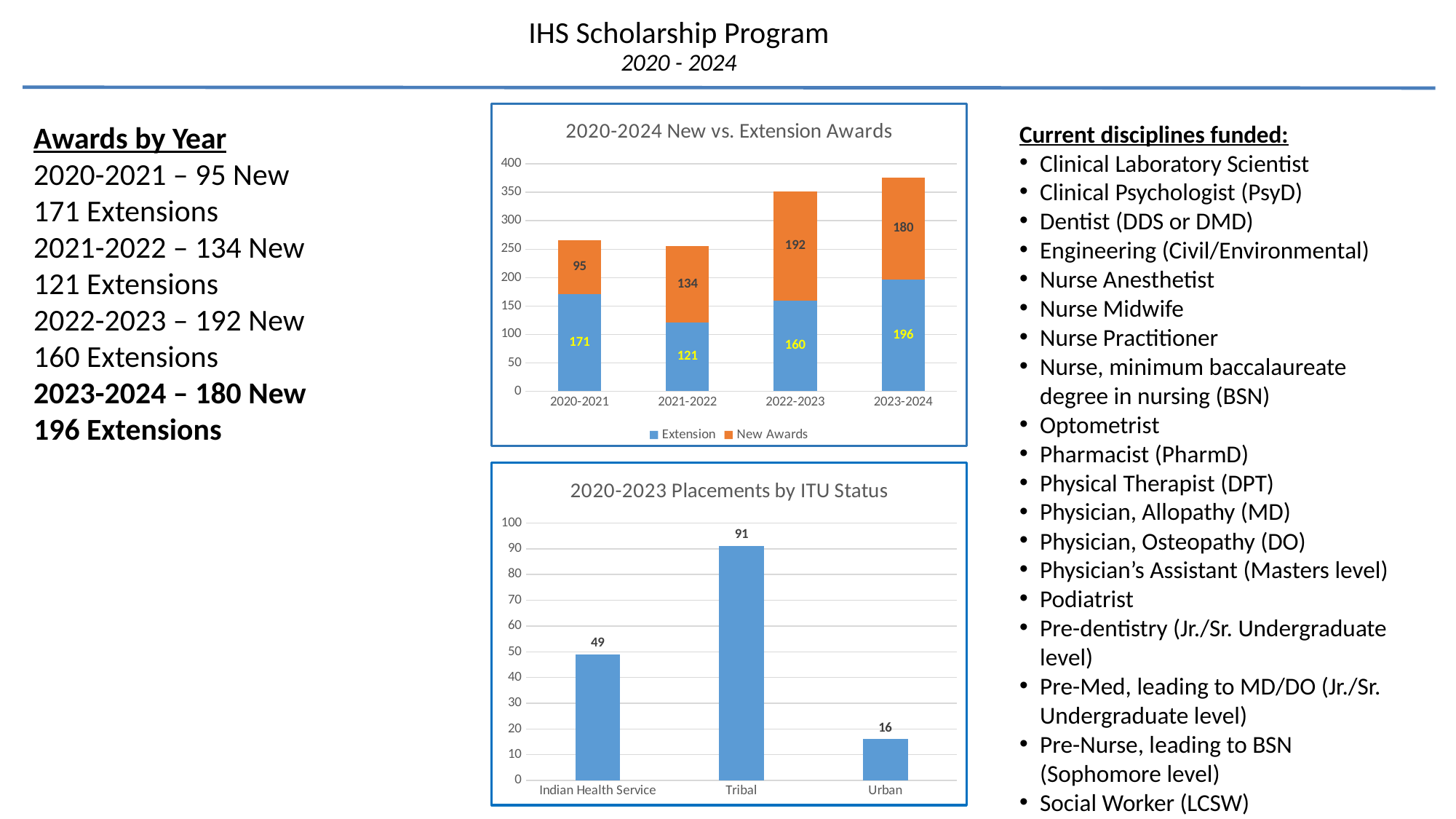

# IHS Scholarship Program 2020 - 2024

### Chart: 2020-2024 New vs. Extension Awards

| Category | Extension | New Awards |
|---|---|---|
| 2020-2021 | 171.0 | 95.0 |
| 2021-2022 | 121.0 | 134.0 |
| 2022-2023 | 160.0 | 192.0 |
| 2023-2024 | 196.0 | 180.0 |
Awards by Year
2020-2021 – 95 New 171 Extensions
2021-2022 – 134 New 121 Extensions
2022-2023 – 192 New 160 Extensions
2023-2024 – 180 New 196 Extensions

Current disciplines funded:
Clinical Laboratory Scientist
Clinical Psychologist (PsyD)
Dentist (DDS or DMD)
Engineering (Civil/Environmental)
Nurse Anesthetist
Nurse Midwife
Nurse Practitioner
Nurse, minimum baccalaureate degree in nursing (BSN)
Optometrist
Pharmacist (PharmD)
Physical Therapist (DPT)
Physician, Allopathy (MD)
Physician, Osteopathy (DO)
Physician’s Assistant (Masters level)
Podiatrist
Pre-dentistry (Jr./Sr. Undergraduate level)
Pre-Med, leading to MD/DO (Jr./Sr. Undergraduate level)
Pre-Nurse, leading to BSN (Sophomore level)
Social Worker (LCSW)

### Chart: 2020-2023 Placements by ITU Status

| Category | Placements |
|---|---|
| Indian Health Service | 49.0 |
| Tribal | 91.0 |
| Urban | 16.0 |